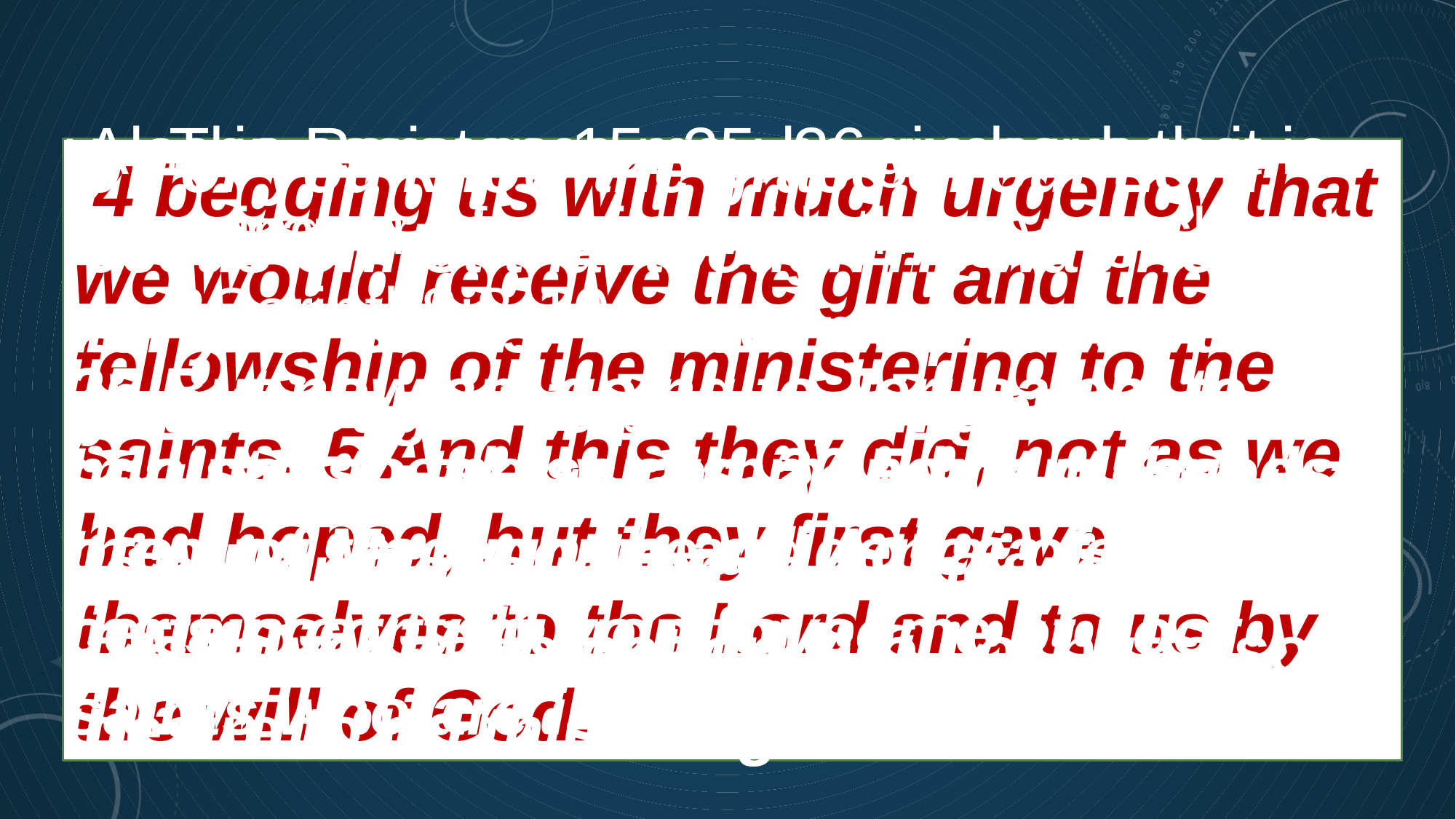

Also in Romans 15: 25, 26 we have the following;

25 But now am going to Jerusalem to minister to the saints. 26 For it pleased them of Macedonia and Achaia to make a certain contribution for some of poor saints who are in Jerusalem. (Asv)
The assistance may be given when it is a matter of choice with the giving church 2Corinth8:8-10

I do not speak by commandment, but as proving through the diligence of others the sincerity of your love.
9 For you know the grace of our Lord Jesus Christ that though He was rich, yet for your sakes He became poor so that you through His poverty might become rich. 10 And in this I give advice: For this is advantageous for you who were the first a year ago not only to do, but also to desire to do this thing.
 1 Moreover, brethren, we make known to you the grace of God that has been given to the churches of Macedonia, 2 that in a great trial of affliction, the abundance of their joy and their deep poverty, abounded in the riches of their liberality
 4 begging us with much urgency that we would receive the gift and the fellowship of the ministering to the saints. 5 And this they did, not as we had hoped, but they first gave themselves to the Lord and to us by the will of God.
. 3 For I testify that according to their ability, yes, and beyond their ability they gave of their own accord,